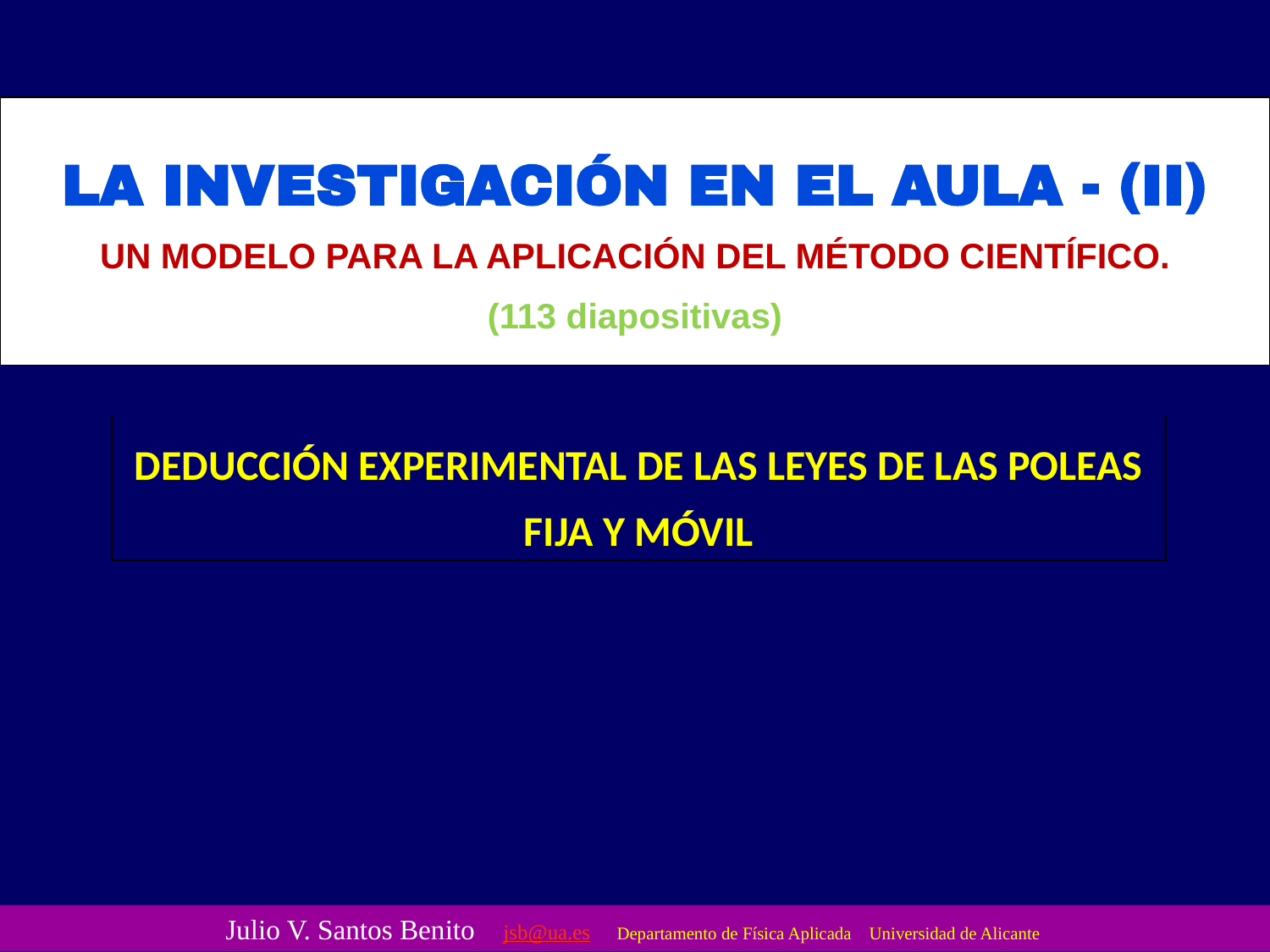

LA INVESTIGACIÓN EN EL AULA - (II)
UN MODELO PARA LA APLICACIÓN DEL MÉTODO CIENTÍFICO.
(113 diapositivas)
DEDUCCIÓN EXPERIMENTAL DE LAS LEYES DE LAS POLEAS FIJA Y MÓVIL
Julio V. Santos Benito    jsb@ua.es     Departamento de Física Aplicada    Universidad de Alicante